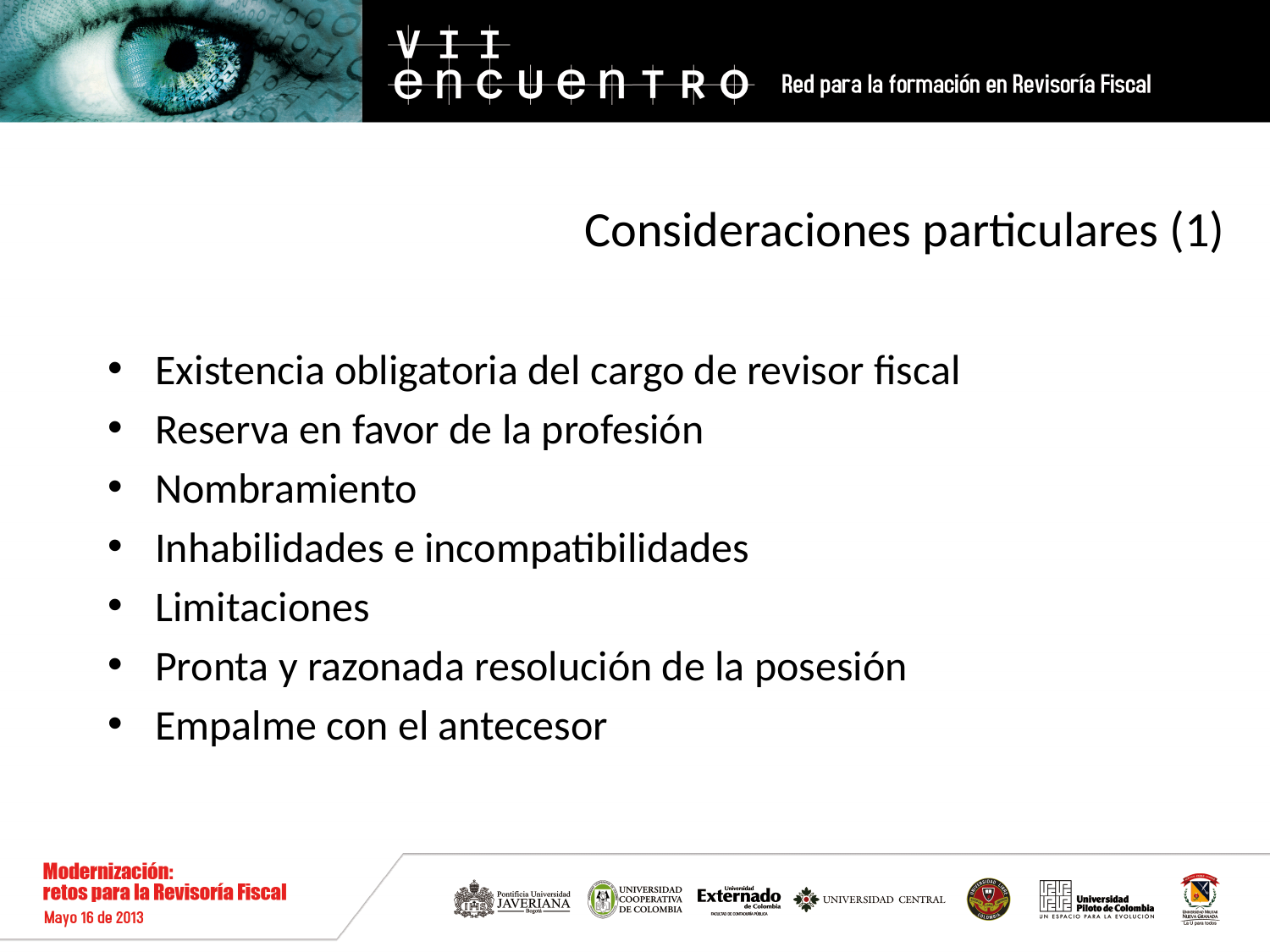

# Consideraciones particulares (1)
Existencia obligatoria del cargo de revisor fiscal
Reserva en favor de la profesión
Nombramiento
Inhabilidades e incompatibilidades
Limitaciones
Pronta y razonada resolución de la posesión
Empalme con el antecesor